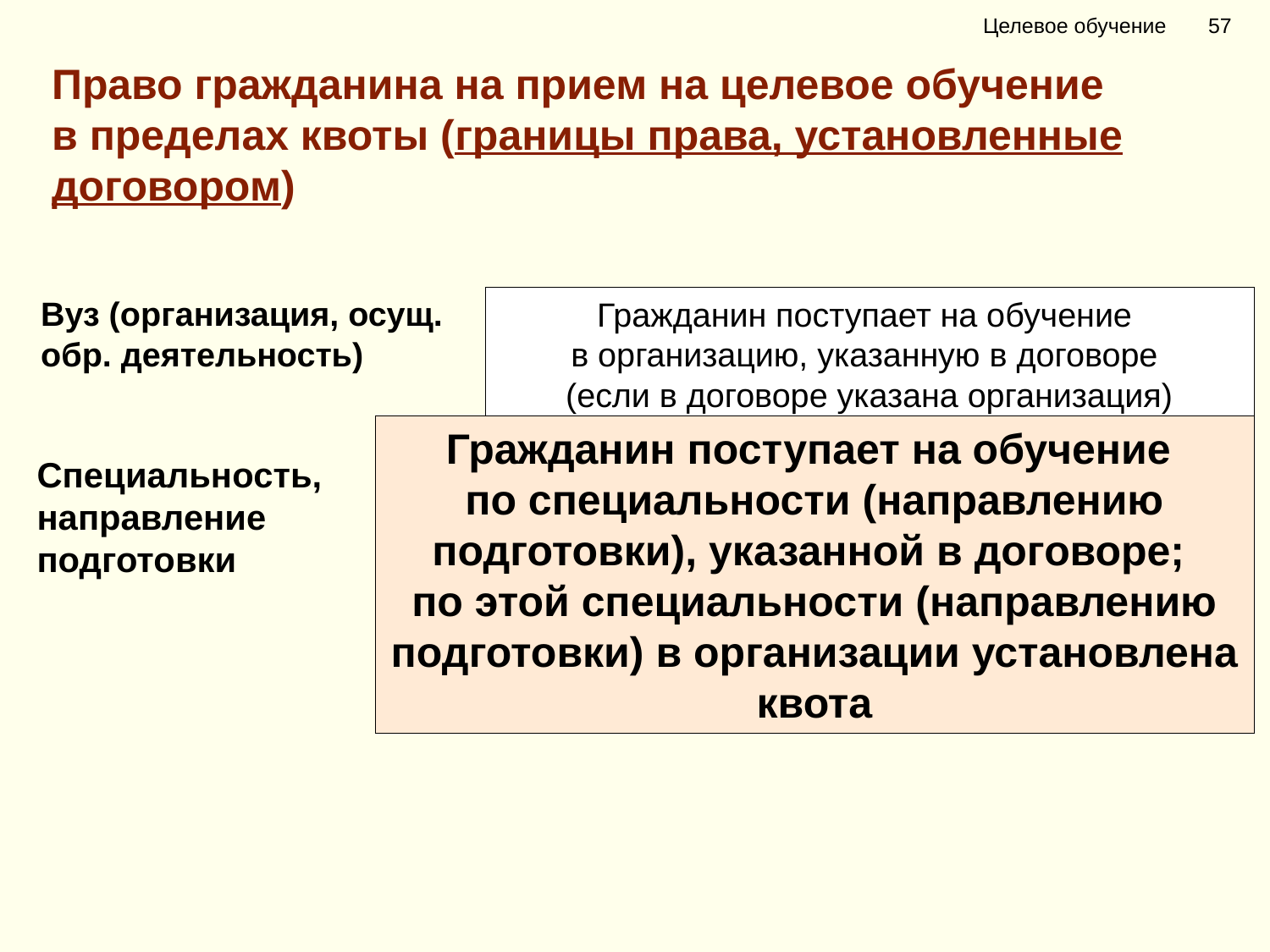

Целевое обучение       57
Право гражданина на прием на целевое обучение
в пределах квоты (границы права, установленные договором)
Вуз (организация, осущ. обр. деятельность)
Гражданин поступает на обучение
в организацию, указанную в договоре
(если в договоре указана организация)
Гражданин поступает на обучение
по специальности (направлению подготовки), указанной в договоре;
по этой специальности (направлению подготовки) в организации установлена квота
Специальность, направление подготовки